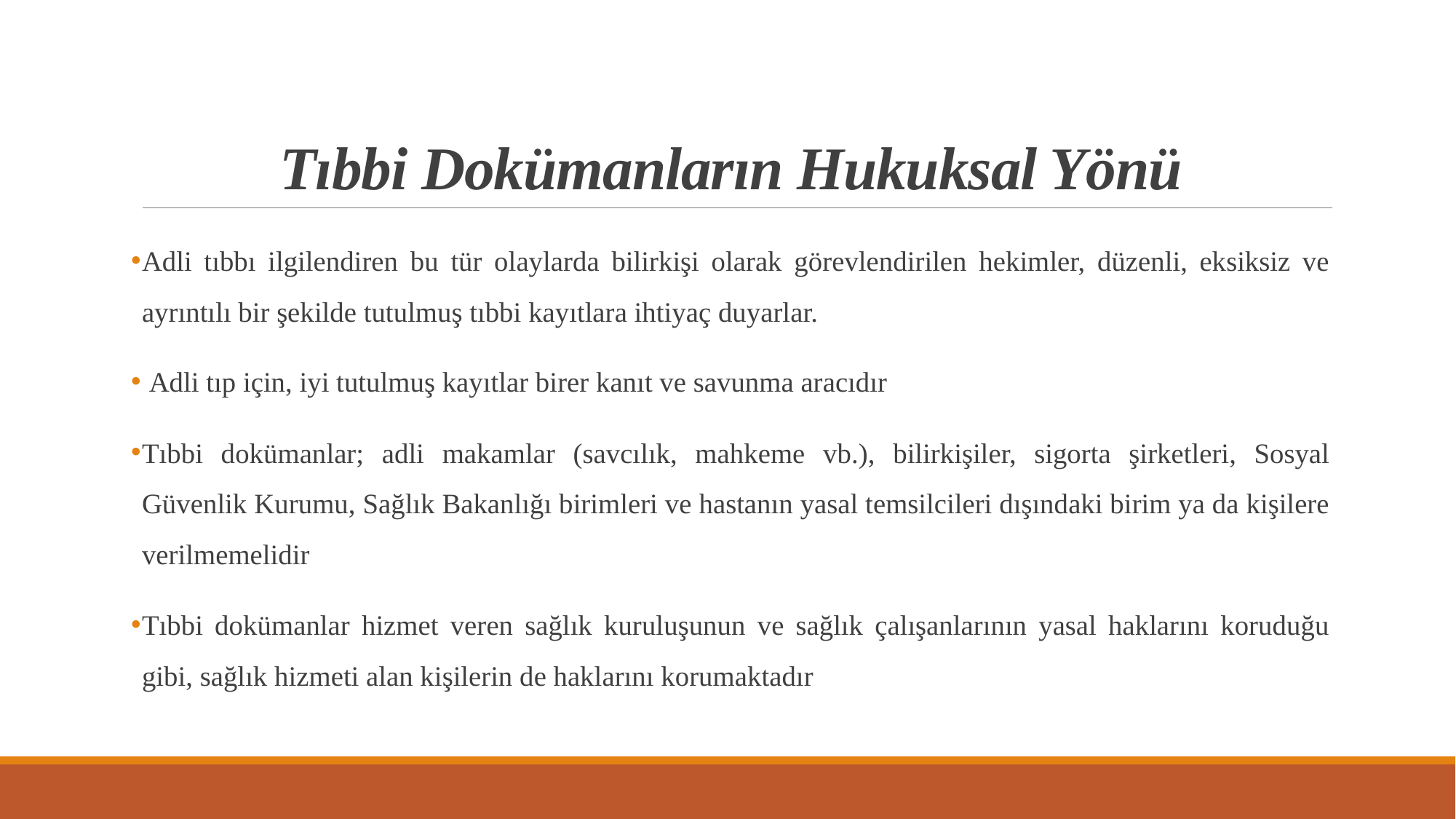

# Tıbbi Dokümanların Hukuksal Yönü
Adli tıbbı ilgilendiren bu tür olaylarda bilirkişi olarak görevlendirilen hekimler, düzenli, eksiksiz ve ayrıntılı bir şekilde tutulmuş tıbbi kayıtlara ihtiyaç duyarlar.
 Adli tıp için, iyi tutulmuş kayıtlar birer kanıt ve savunma aracıdır
Tıbbi dokümanlar; adli makamlar (savcılık, mahkeme vb.), bilirkişiler, sigorta şirketleri, Sosyal Güvenlik Kurumu, Sağlık Bakanlığı birimleri ve hastanın yasal temsilcileri dışındaki birim ya da kişilere verilmemelidir
Tıbbi dokümanlar hizmet veren sağlık kuruluşunun ve sağlık çalışanlarının yasal haklarını koruduğu gibi, sağlık hizmeti alan kişilerin de haklarını korumaktadır